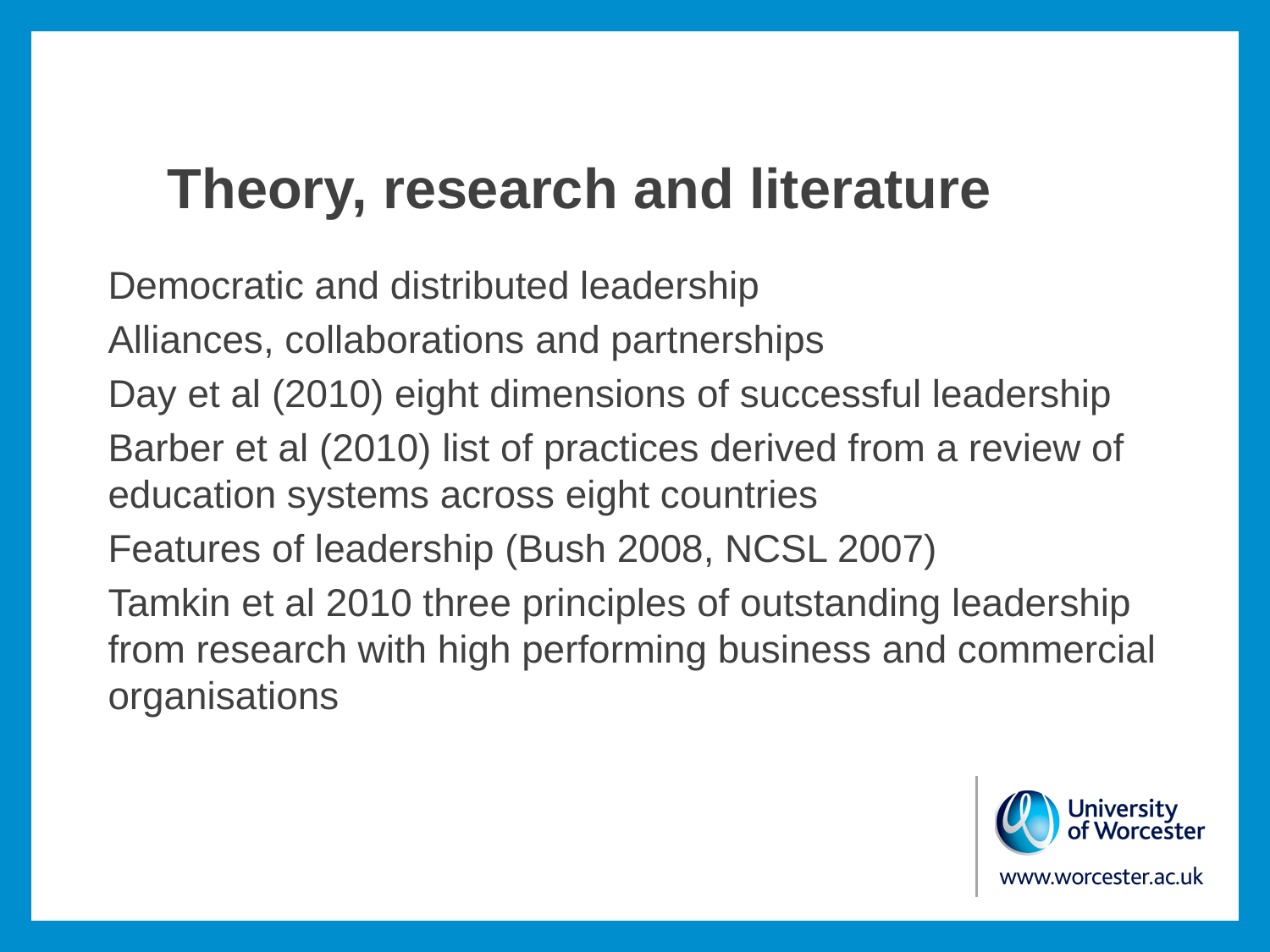

# Theory, research and literature
Democratic and distributed leadership
Alliances, collaborations and partnerships
Day et al (2010) eight dimensions of successful leadership
Barber et al (2010) list of practices derived from a review of education systems across eight countries
Features of leadership (Bush 2008, NCSL 2007)
Tamkin et al 2010 three principles of outstanding leadership from research with high performing business and commercial organisations